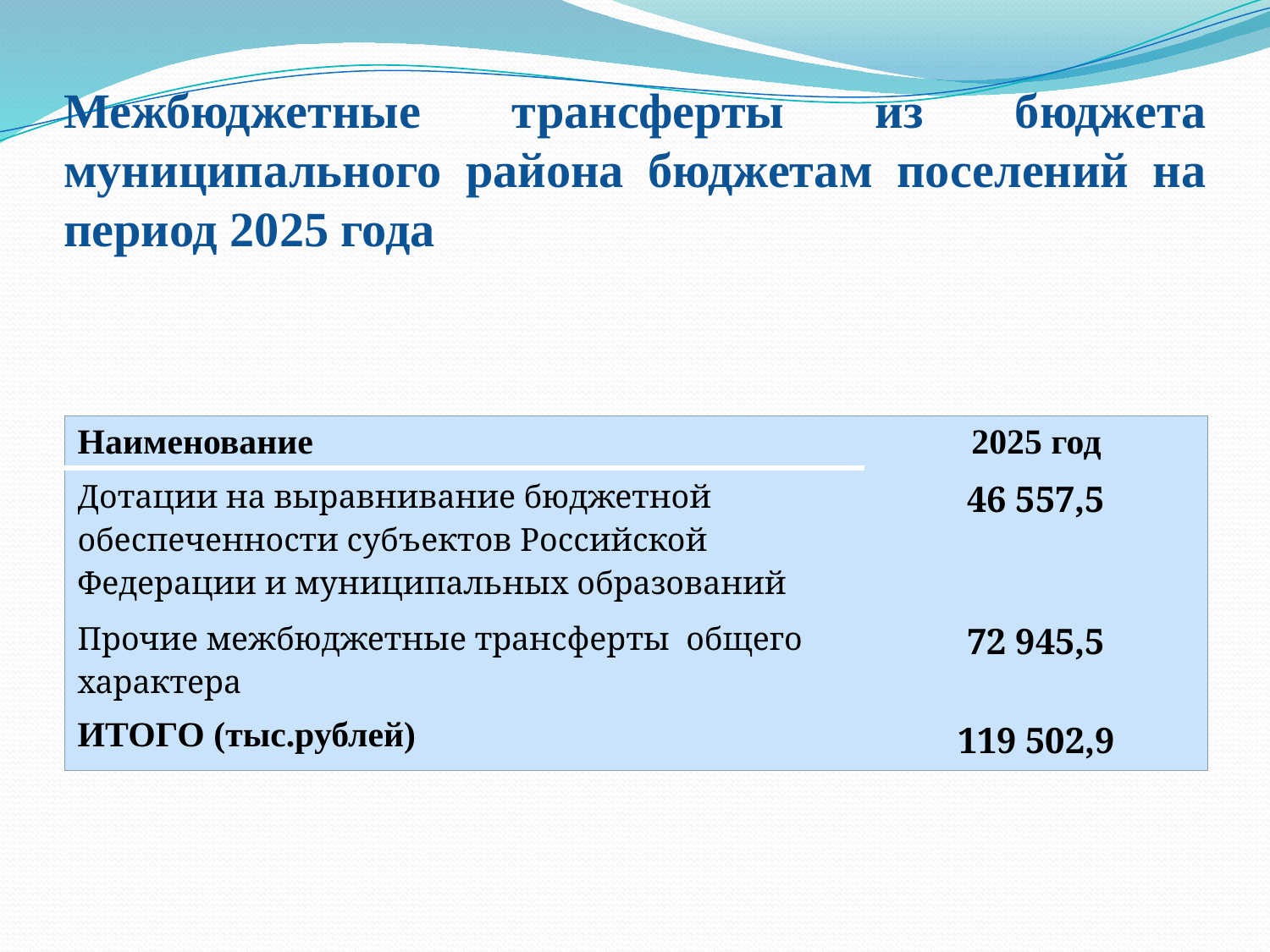

# Межбюджетные трансферты из бюджета муниципального района бюджетам поселений на период 2025 года
| Наименование | 2025 год |
| --- | --- |
| Дотации на выравнивание бюджетной обеспеченности субъектов Российской Федерации и муниципальных образований | 46 557,5 |
| Прочие межбюджетные трансферты общего характера | 72 945,5 |
| ИТОГО (тыс.рублей) | 119 502,9 |